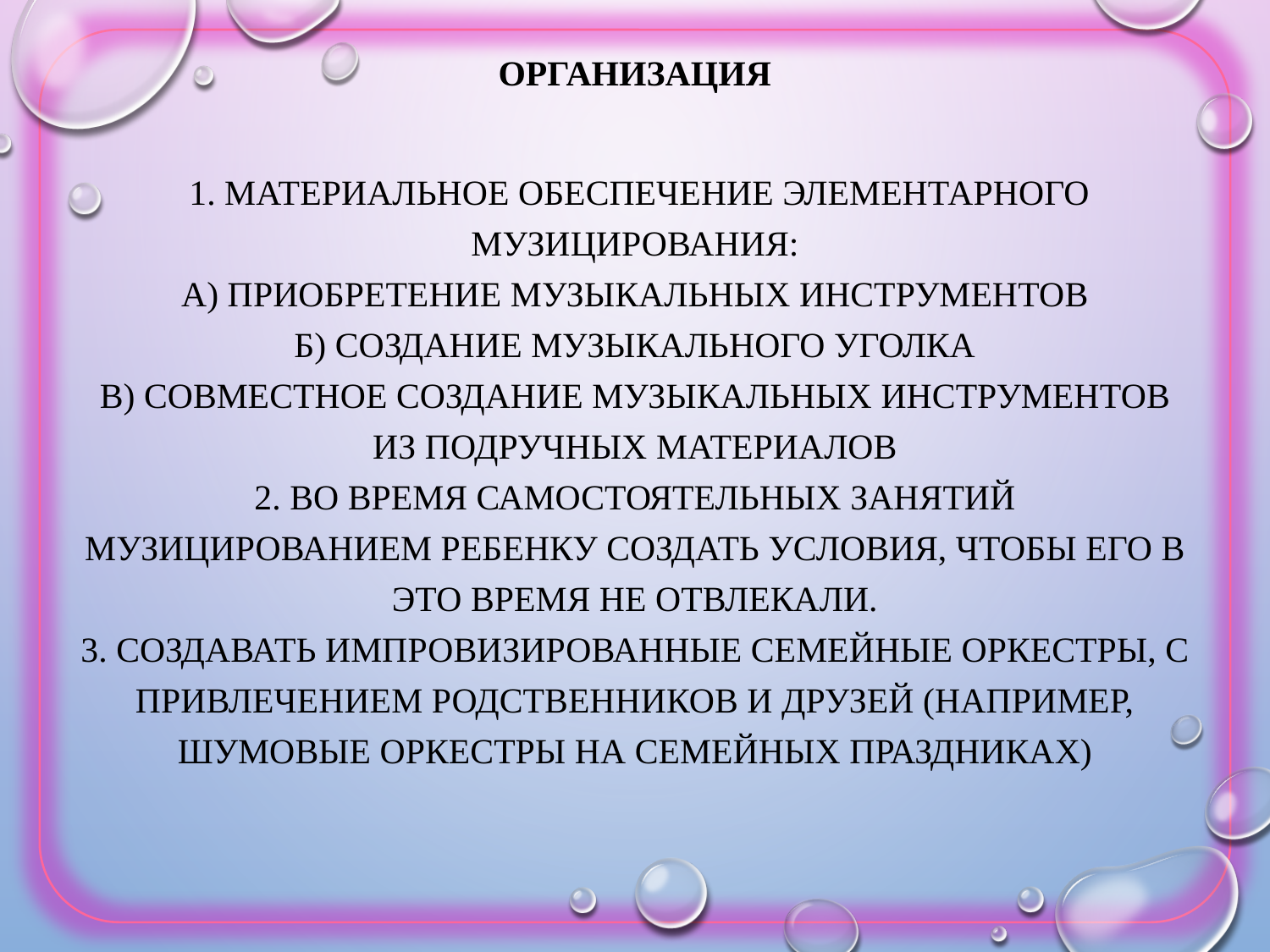

Организация
 1. Материальное обеспечение элементарного музицирования:
а) приобретение музыкальных инструментов
б) создание музыкального уголка
в) совместное создание музыкальных инструментов из подручных материалов
2. Во время самостоятельных занятий музицированием ребенку создать условия, чтобы его в это время не отвлекали.
3. Cоздавать импровизированные семейные оркестры, с привлечением родственников и друзей (например, шумовые оркестры на семейных праздниках)